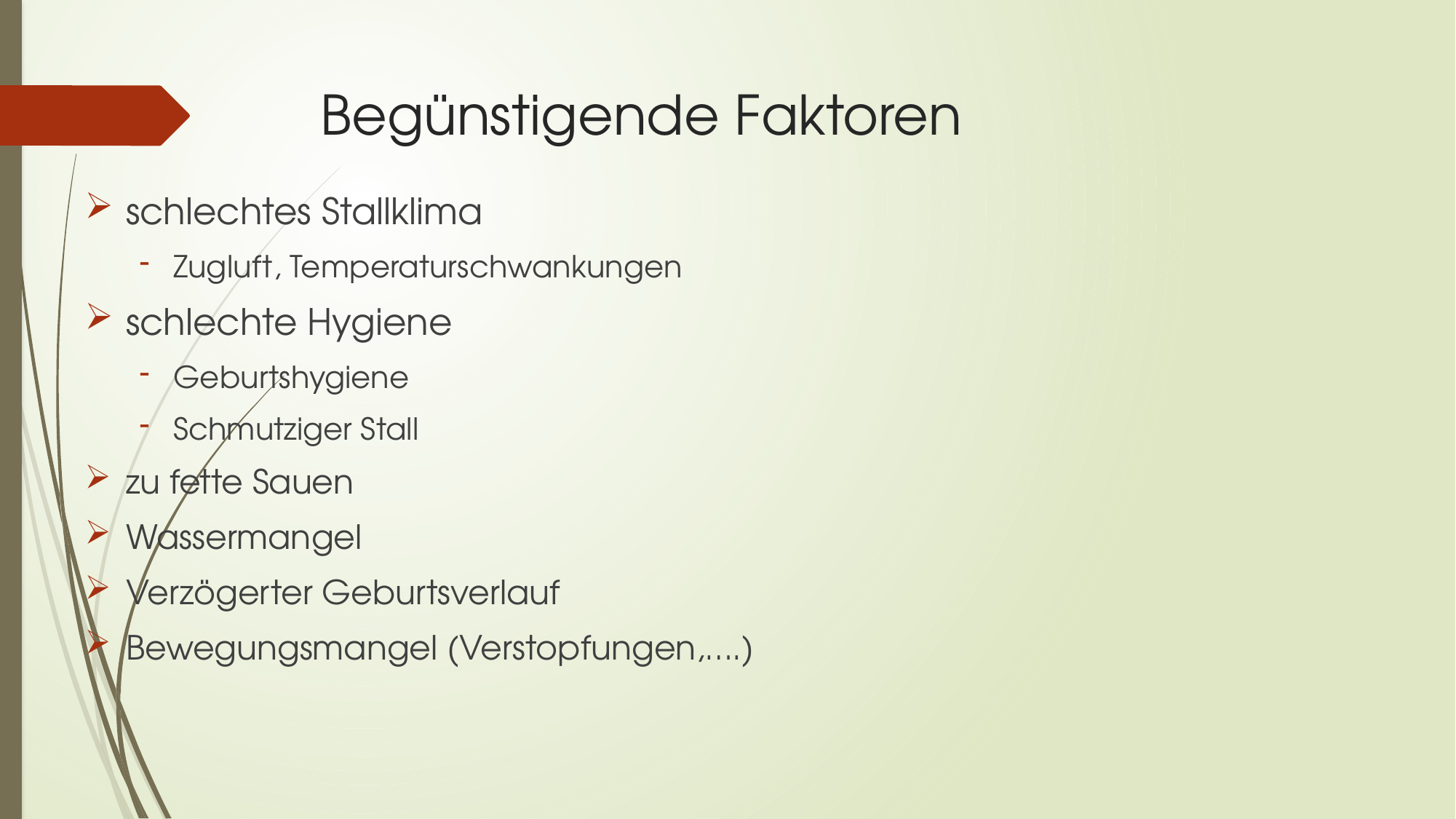

# Begünstigende Faktoren
schlechtes Stallklima
Zugluft, Temperaturschwankungen
schlechte Hygiene
Geburtshygiene
Schmutziger Stall
zu fette Sauen
Wassermangel
Verzögerter Geburtsverlauf
Bewegungsmangel (Verstopfungen,….)